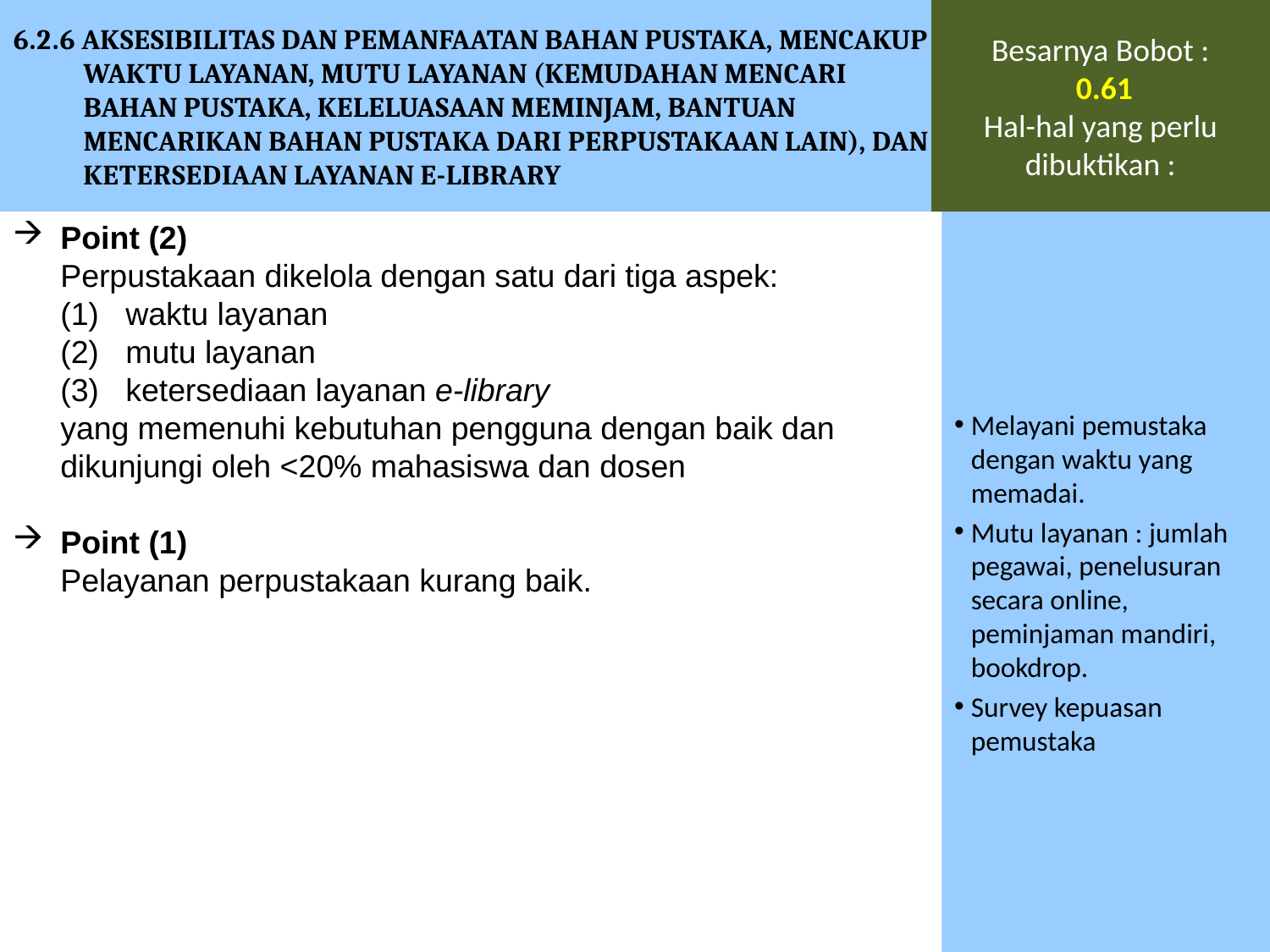

6.2.6 AKSESIBILITAS DAN PEMANFAATAN BAHAN PUSTAKA, MENCAKUP WAKTU LAYANAN, MUTU LAYANAN (KEMUDAHAN MENCARI BAHAN PUSTAKA, KELELUASAAN MEMINJAM, BANTUAN MENCARIKAN BAHAN PUSTAKA DARI PERPUSTAKAAN LAIN), DAN KETERSEDIAAN LAYANAN E-LIBRARY
Besarnya Bobot :
 0.61
Hal-hal yang perlu dibuktikan :
Point (2)
	Perpustakaan dikelola dengan satu dari tiga aspek:
	(1)   waktu layanan
	(2)   mutu layanan
	(3)   ketersediaan layanan e-library
	yang memenuhi kebutuhan pengguna dengan baik dan dikunjungi oleh <20% mahasiswa dan dosen

Point (1)
	Pelayanan perpustakaan kurang baik.
Melayani pemustaka dengan waktu yang memadai.
Mutu layanan : jumlah pegawai, penelusuran  secara online, peminjaman mandiri, bookdrop.
Survey kepuasan pemustaka